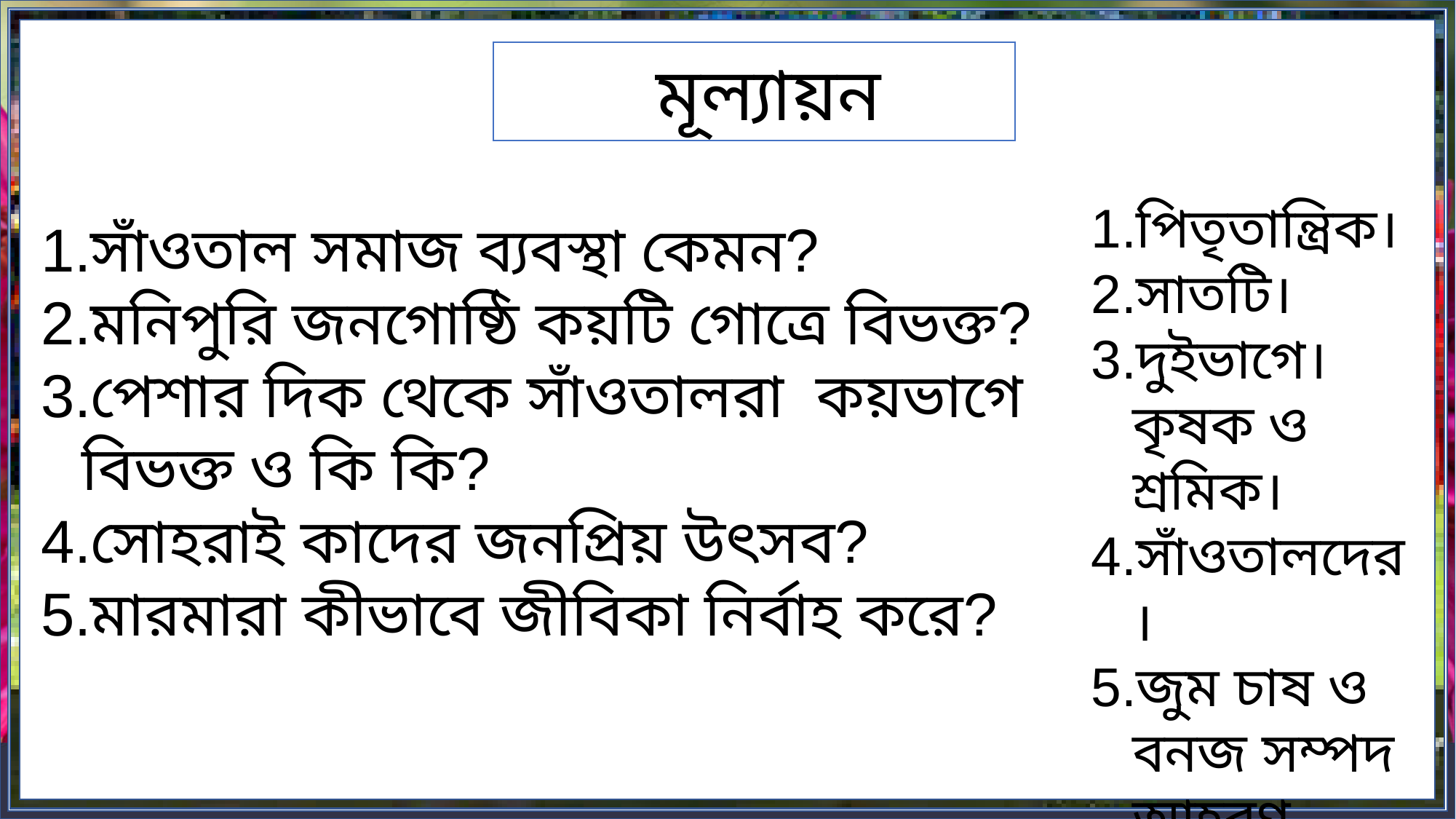

মূল্যায়ন
পিতৃতান্ত্রিক।
সাতটি।
দুইভাগে। কৃষক ও শ্রমিক।
সাঁওতালদের।
জুম চাষ ও বনজ সম্পদ আহরণ করে।
সাঁওতাল সমাজ ব্যবস্থা কেমন?
মনিপুরি জনগোষ্ঠি কয়টি গোত্রে বিভক্ত?
পেশার দিক থেকে সাঁওতালরা  কয়ভাগে বিভক্ত ও কি কি?
সোহরাই কাদের জনপ্রিয় উৎসব?
মারমারা কীভাবে জীবিকা নির্বাহ করে?